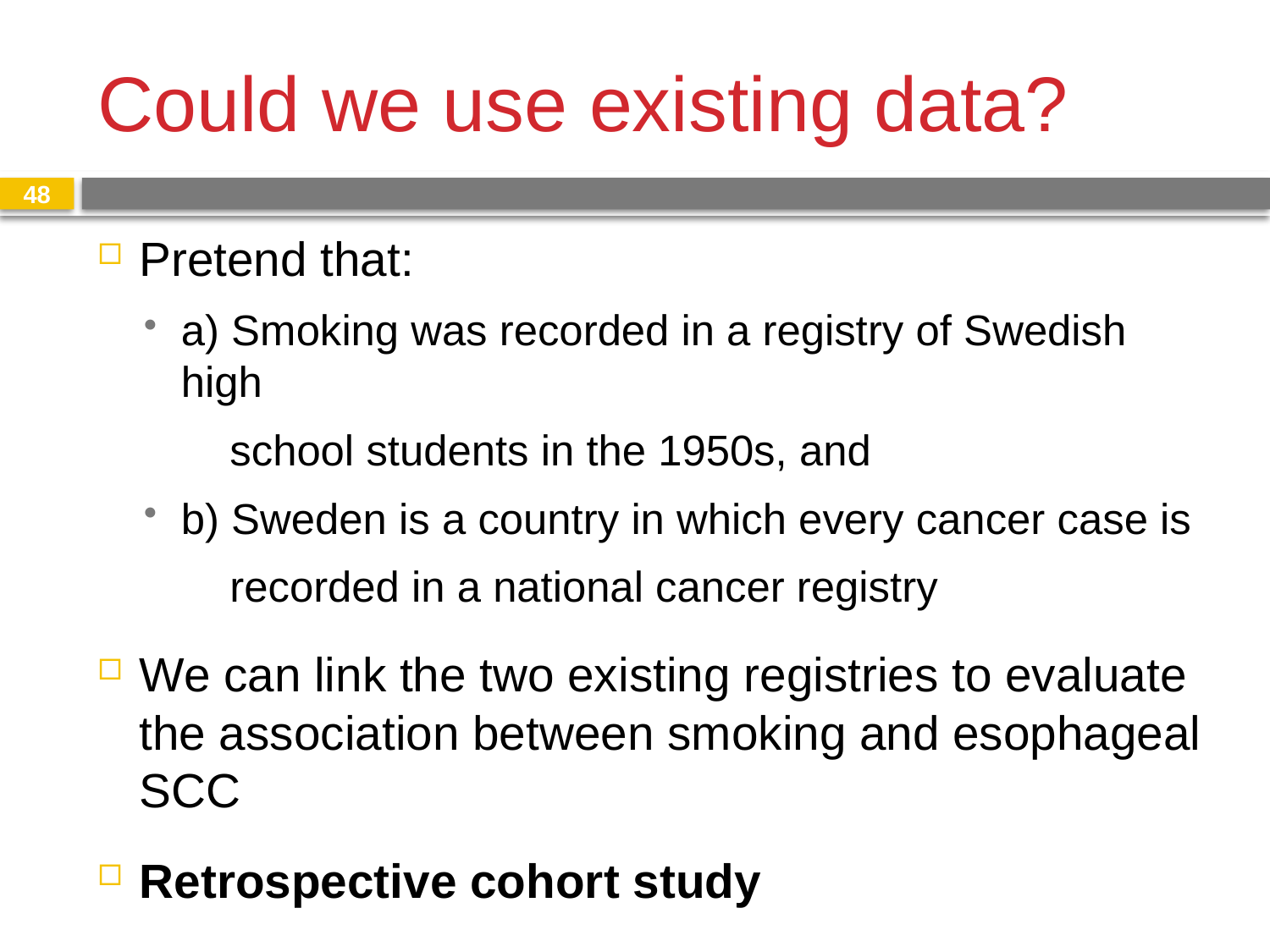

# Could we use existing data?
48
Pretend that:
a) Smoking was recorded in a registry of Swedish high
       school students in the 1950s, and
b) Sweden is a country in which every cancer case is
       recorded in a national cancer registry
We can link the two existing registries to evaluate the association between smoking and esophageal SCC
Retrospective cohort study